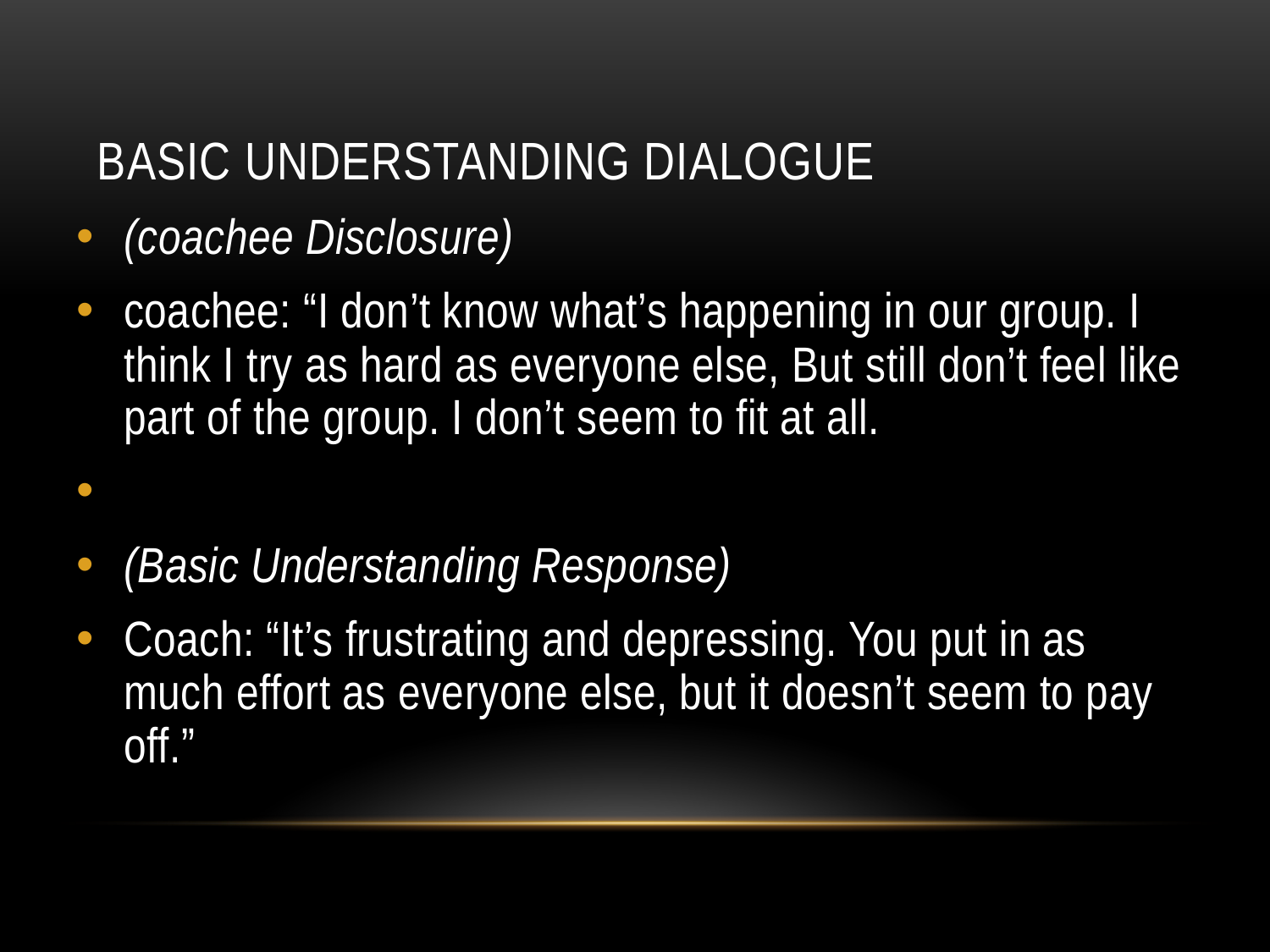

# Basic Understanding Dialogue
(coachee Disclosure)
coachee: “I don’t know what’s happening in our group. I think I try as hard as everyone else, But still don’t feel like part of the group. I don’t seem to fit at all.

(Basic Understanding Response)
Coach: “It’s frustrating and depressing. You put in as much effort as everyone else, but it doesn’t seem to pay off.”